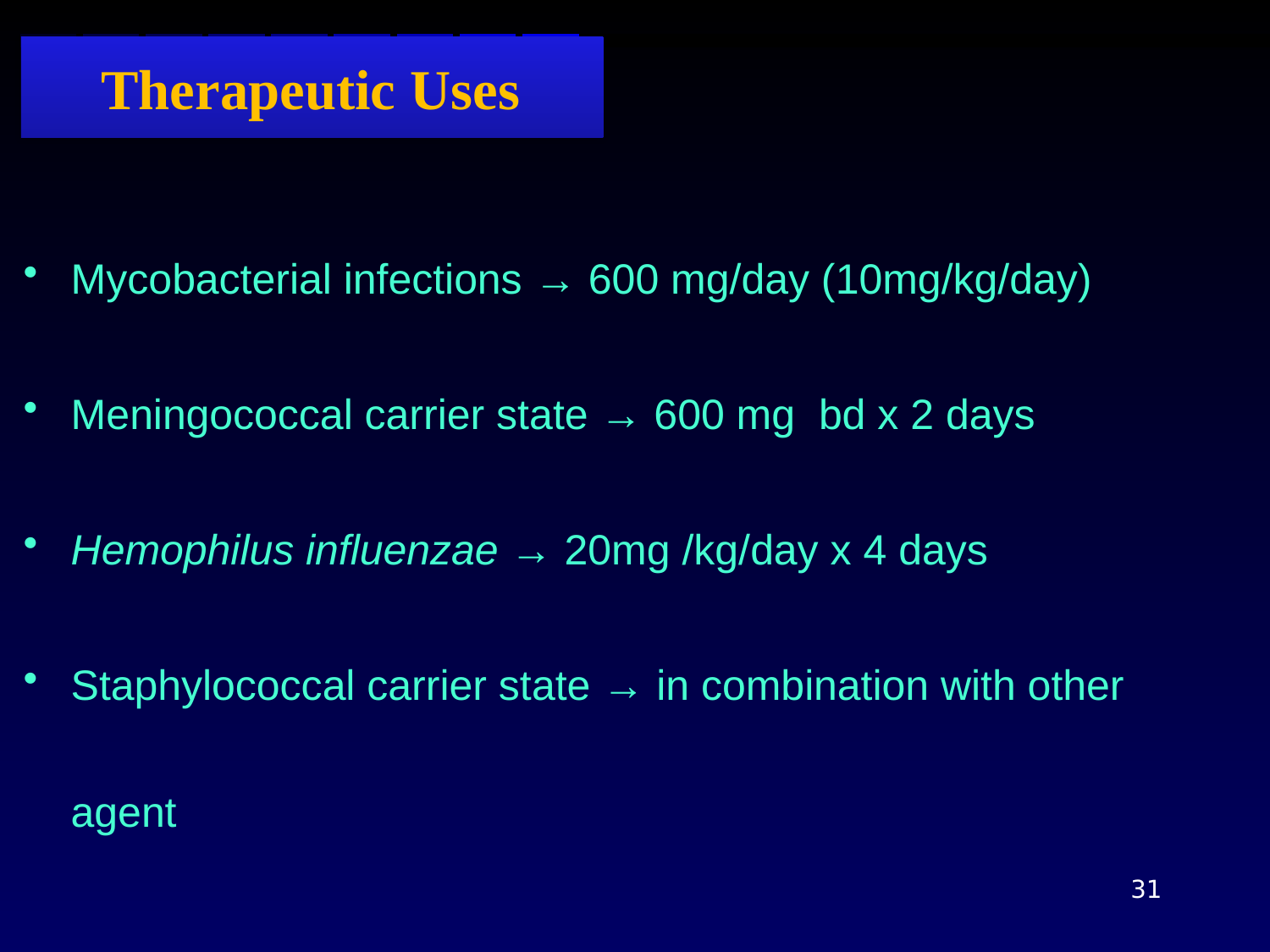

# Therapeutic Uses
Mycobacterial infections → 600 mg/day (10mg/kg/day)
Meningococcal carrier state → 600 mg  bd x 2 days
Hemophilus influenzae → 20mg /kg/day x 4 days
Staphylococcal carrier state → in combination with other agent
31